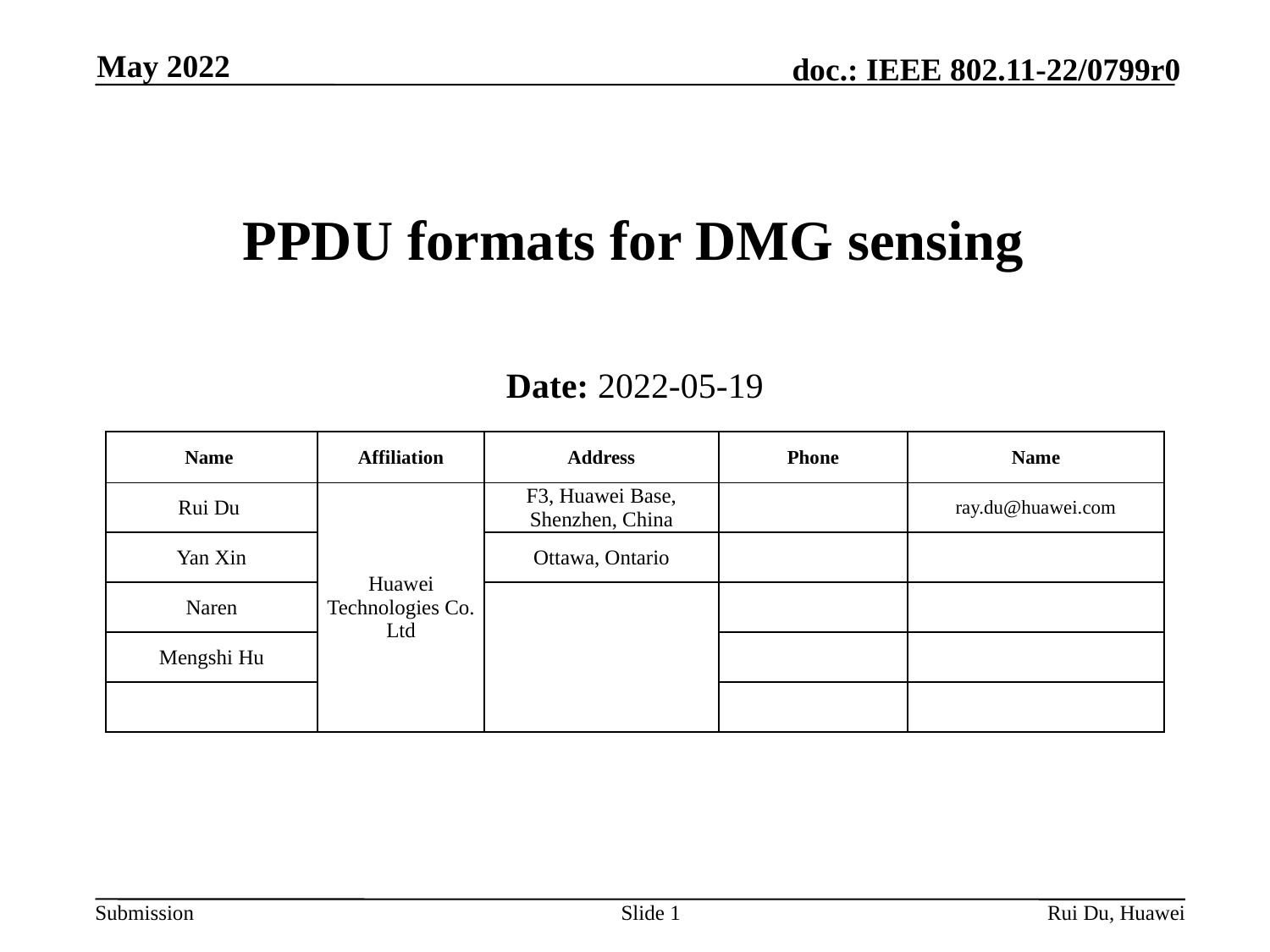

May 2022
# PPDU formats for DMG sensing
Date: 2022-05-19
| Name | Affiliation | Address | Phone | Name |
| --- | --- | --- | --- | --- |
| Rui Du | Huawei Technologies Co. Ltd | F3, Huawei Base, Shenzhen, China |  | ray.du@huawei.com |
| Yan Xin |  | Ottawa, Ontario |  |  |
| Naren |  |  |  |  |
| Mengshi Hu |  |  |  |  |
|  |  |  |  |  |
Slide 1